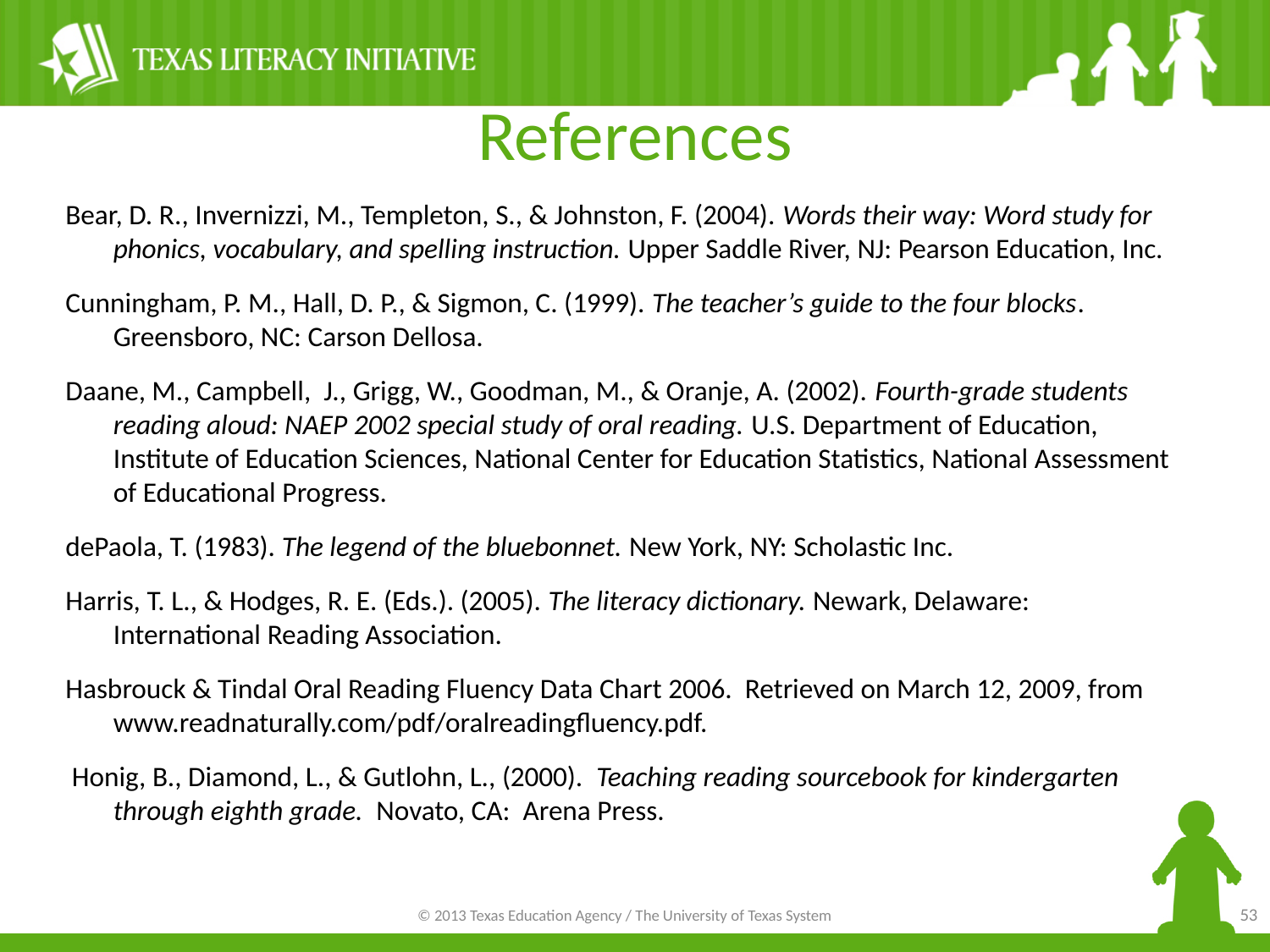

References
Bear, D. R., Invernizzi, M., Templeton, S., & Johnston, F. (2004). Words their way: Word study for phonics, vocabulary, and spelling instruction. Upper Saddle River, NJ: Pearson Education, Inc.

Cunningham, P. M., Hall, D. P., & Sigmon, C. (1999). The teacher’s guide to the four blocks. Greensboro, NC: Carson Dellosa.

Daane, M., Campbell,  J., Grigg, W., Goodman, M., & Oranje, A. (2002). Fourth-grade students reading aloud: NAEP 2002 special study of oral reading. U.S. Department of Education, Institute of Education Sciences, National Center for Education Statistics, National Assessment of Educational Progress.

dePaola, T. (1983). The legend of the bluebonnet. New York, NY: Scholastic Inc.

Harris, T. L., & Hodges, R. E. (Eds.). (2005). The literacy dictionary. Newark, Delaware:  International Reading Association.

Hasbrouck & Tindal Oral Reading Fluency Data Chart 2006.  Retrieved on March 12, 2009, from www.readnaturally.com/pdf/oralreadingfluency.pdf.

 Honig, B., Diamond, L., & Gutlohn, L., (2000).  Teaching reading sourcebook for kindergarten through eighth grade.  Novato, CA:  Arena Press.
53
© 2013 Texas Education Agency / The University of Texas System